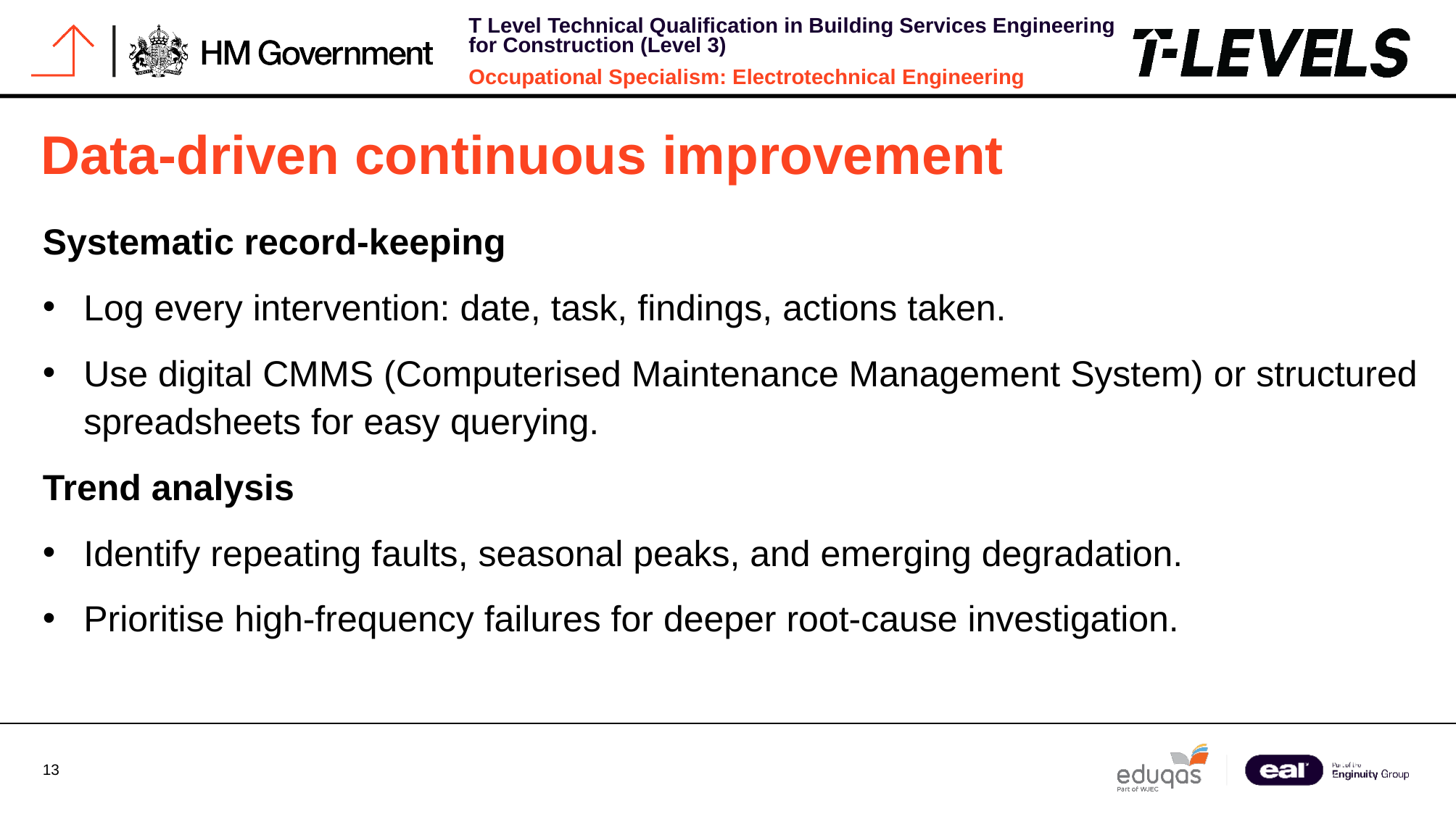

# Data-driven continuous improvement
Systematic record-keeping
Log every intervention: date, task, findings, actions taken.
Use digital CMMS (Computerised Maintenance Management System) or structured spreadsheets for easy querying.
Trend analysis
Identify repeating faults, seasonal peaks, and emerging degradation.
Prioritise high-frequency failures for deeper root-cause investigation.